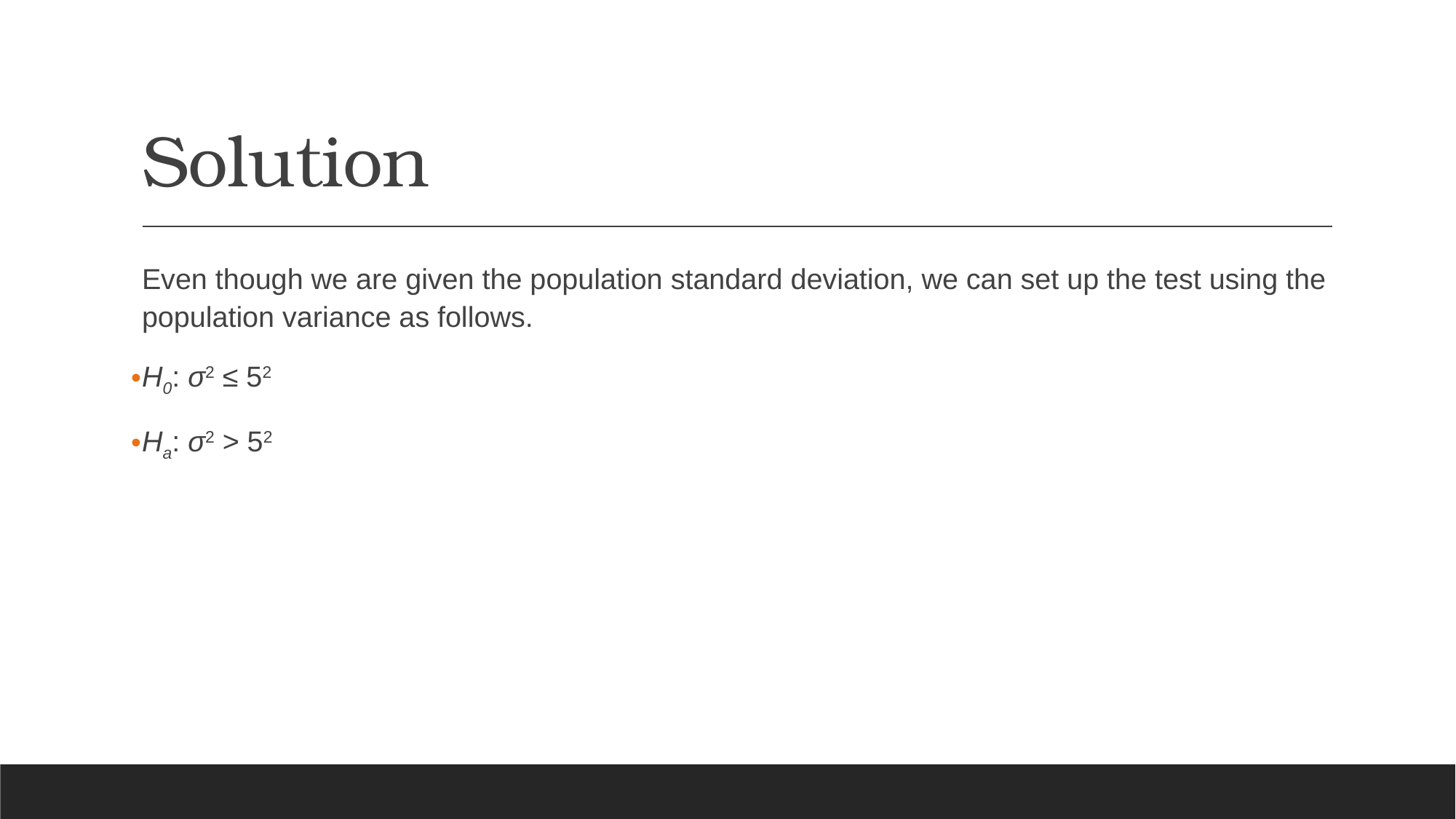

# Solution
Even though we are given the population standard deviation, we can set up the test using the population variance as follows.
H0: σ2 ≤ 52
Ha: σ2 > 52